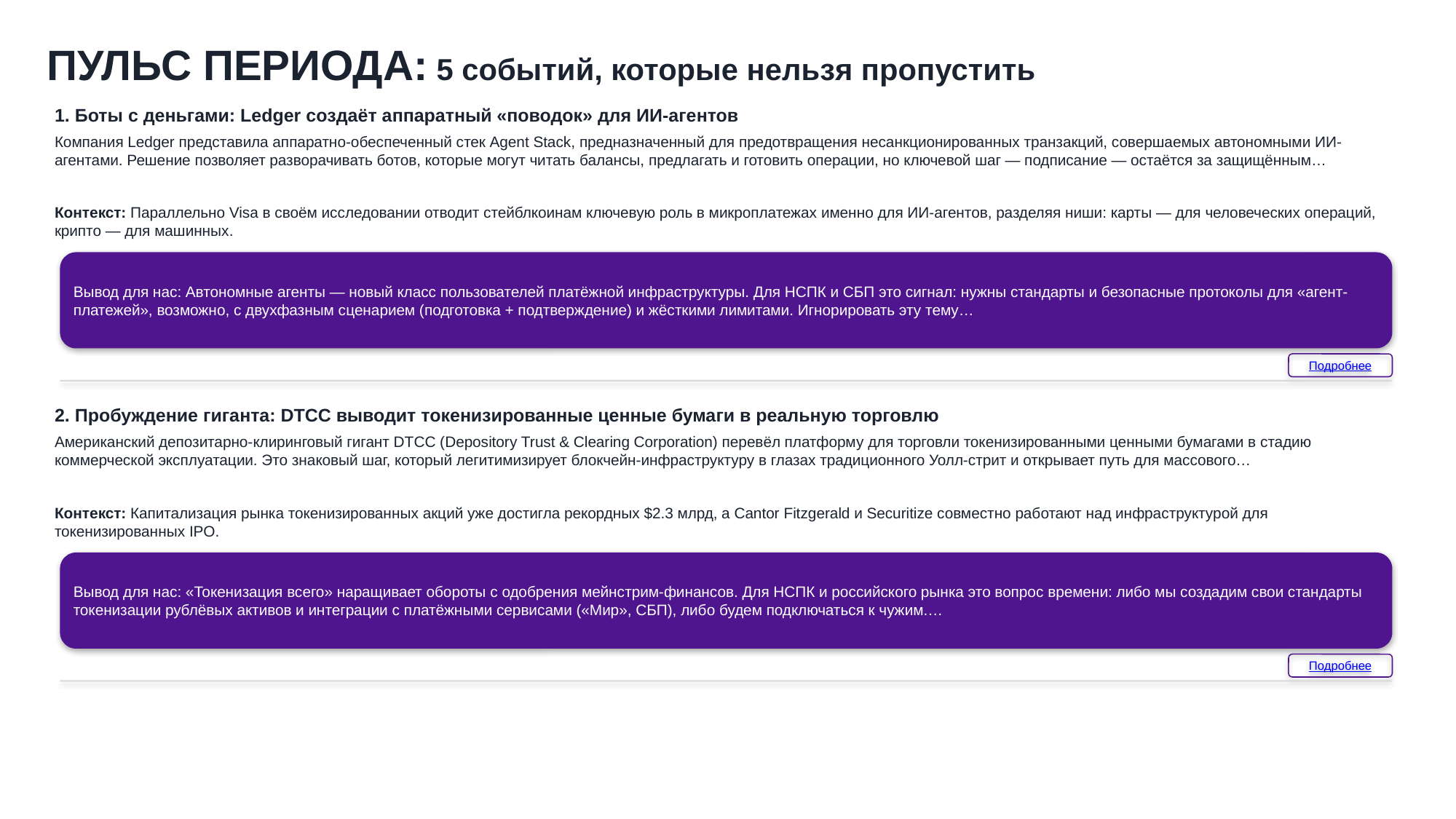

ПУЛЬС ПЕРИОДА: 5 событий, которые нельзя пропустить
1. Боты с деньгами: Ledger создаёт аппаратный «поводок» для ИИ-агентов
Компания Ledger представила аппаратно-обеспеченный стек Agent Stack, предназначенный для предотвращения несанкционированных транзакций, совершаемых автономными ИИ-агентами. Решение позволяет разворачивать ботов, которые могут читать балансы, предлагать и готовить операции, но ключевой шаг — подписание — остаётся за защищённым…
Контекст: Параллельно Visa в своём исследовании отводит стейблкоинам ключевую роль в микроплатежах именно для ИИ-агентов, разделяя ниши: карты — для человеческих операций, крипто — для машинных.
Вывод для нас: Автономные агенты — новый класс пользователей платёжной инфраструктуры. Для НСПК и СБП это сигнал: нужны стандарты и безопасные протоколы для «агент-платежей», возможно, с двухфазным сценарием (подготовка + подтверждение) и жёсткими лимитами. Игнорировать эту тему…
Подробнее

2. Пробуждение гиганта: DTCC выводит токенизированные ценные бумаги в реальную торговлю
Американский депозитарно-клиринговый гигант DTCC (Depository Trust & Clearing Corporation) перевёл платформу для торговли токенизированными ценными бумагами в стадию коммерческой эксплуатации. Это знаковый шаг, который легитимизирует блокчейн-инфраструктуру в глазах традиционного Уолл-стрит и открывает путь для массового…
Контекст: Капитализация рынка токенизированных акций уже достигла рекордных $2.3 млрд, а Cantor Fitzgerald и Securitize совместно работают над инфраструктурой для токенизированных IPO.
Вывод для нас: «Токенизация всего» наращивает обороты с одобрения мейнстрим-финансов. Для НСПК и российского рынка это вопрос времени: либо мы создадим свои стандарты токенизации рублёвых активов и интеграции с платёжными сервисами («Мир», СБП), либо будем подключаться к чужим.…
Подробнее